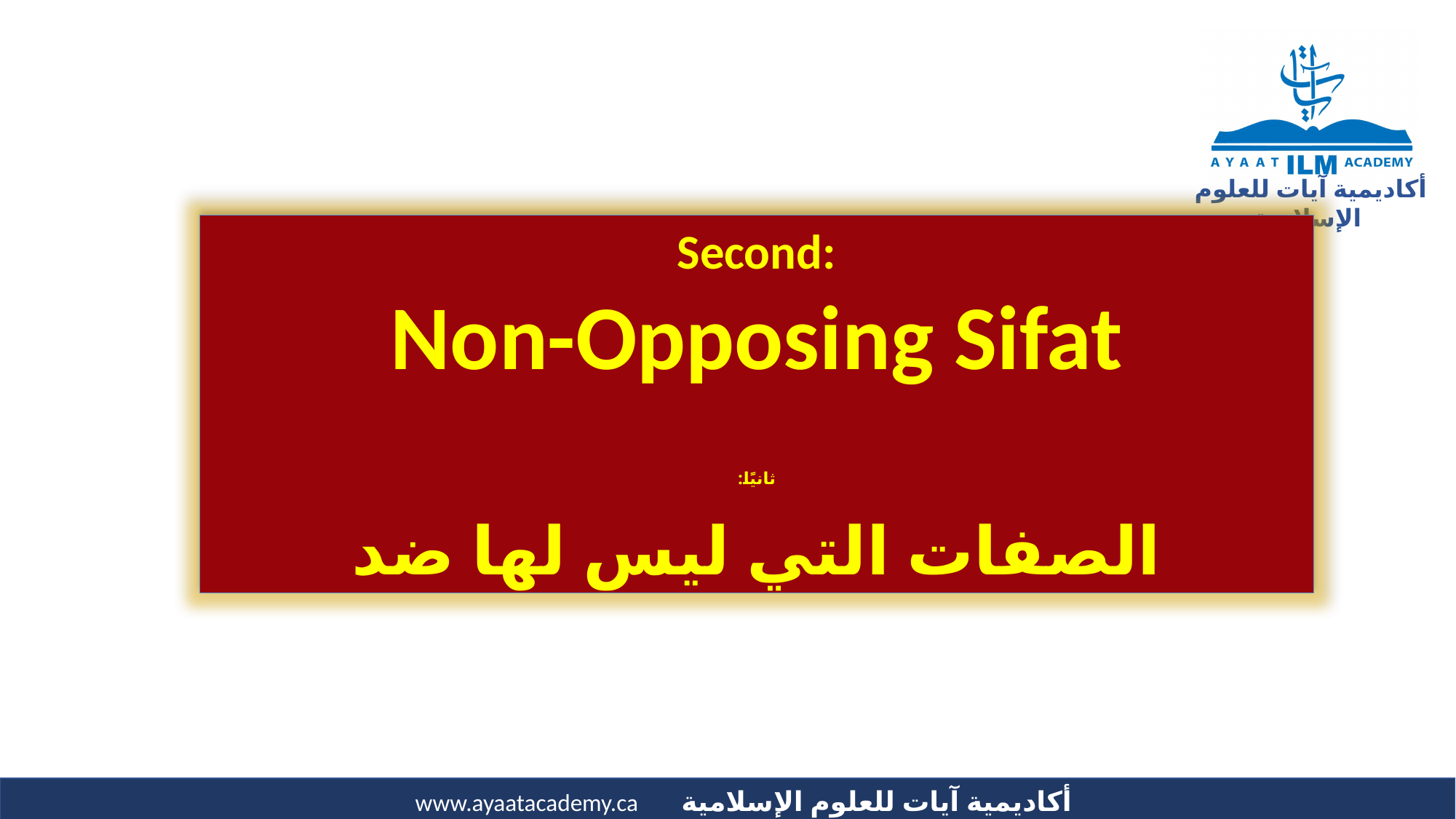

Second:
Non-Opposing Sifat

ثانيًا:

الصفات التي ليس لها ضد